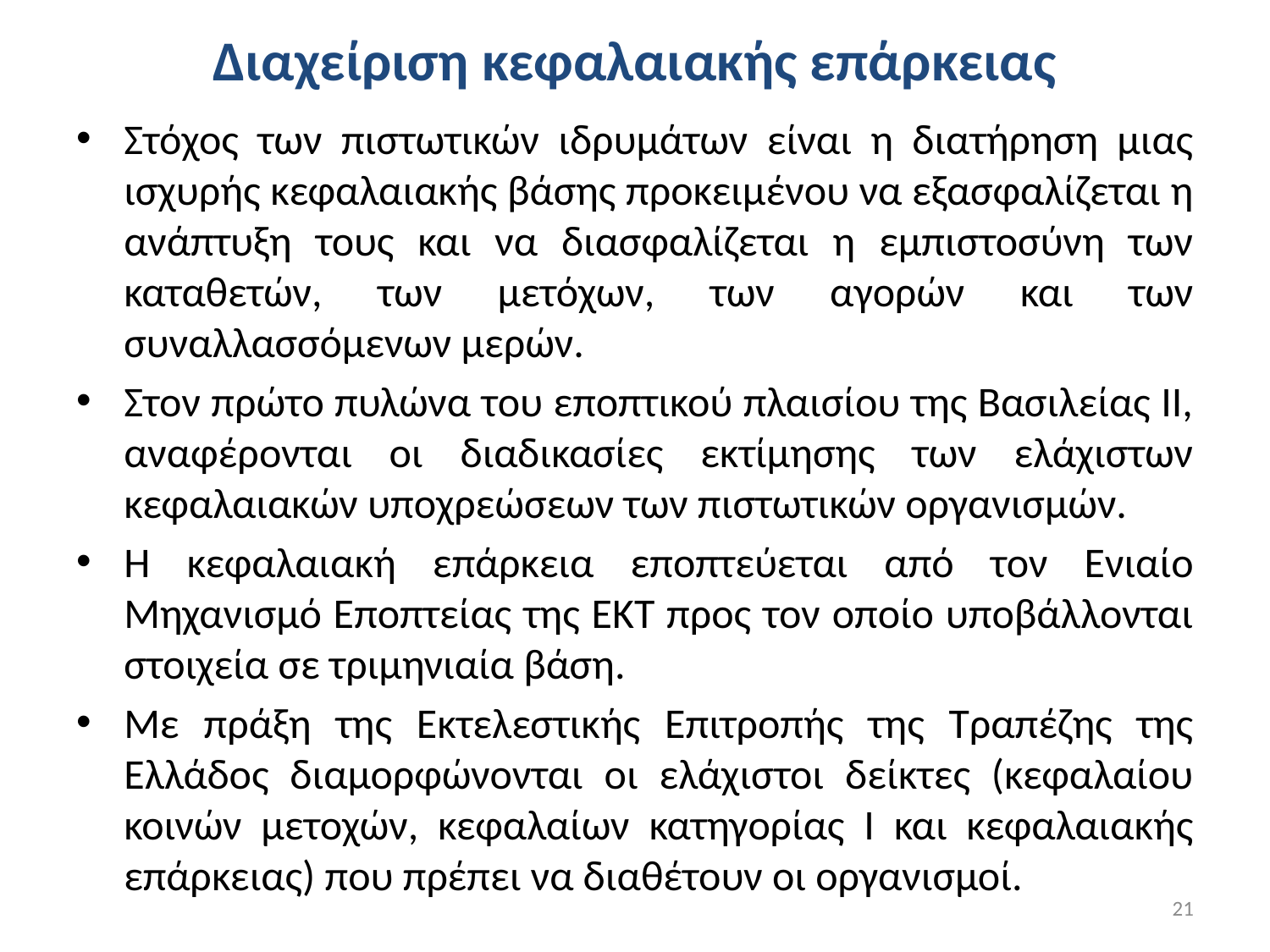

# Διαχείριση κεφαλαιακής επάρκειας
Στόχος των πιστωτικών ιδρυμάτων είναι η διατήρηση μιας ισχυρής κεφαλαιακής βάσης προκειμένου να εξασφαλίζεται η ανάπτυξη τους και να διασφαλίζεται η εμπιστοσύνη των καταθετών, των μετόχων, των αγορών και των συναλλασσόμενων μερών.
Στον πρώτο πυλώνα του εποπτικού πλαισίου της Βασιλείας ΙΙ, αναφέρονται οι διαδικασίες εκτίμησης των ελάχιστων κεφαλαιακών υποχρεώσεων των πιστωτικών οργανισμών.
Η κεφαλαιακή επάρκεια εποπτεύεται από τον Ενιαίο Μηχανισμό Εποπτείας της ΕΚΤ προς τον οποίο υποβάλλονται στοιχεία σε τριμηνιαία βάση.
Με πράξη της Εκτελεστικής Επιτροπής της Τραπέζης της Ελλάδος διαμορφώνονται οι ελάχιστοι δείκτες (κεφαλαίου κοινών μετοχών, κεφαλαίων κατηγορίας Ι και κεφαλαιακής επάρκειας) που πρέπει να διαθέτουν οι οργανισμοί.

21